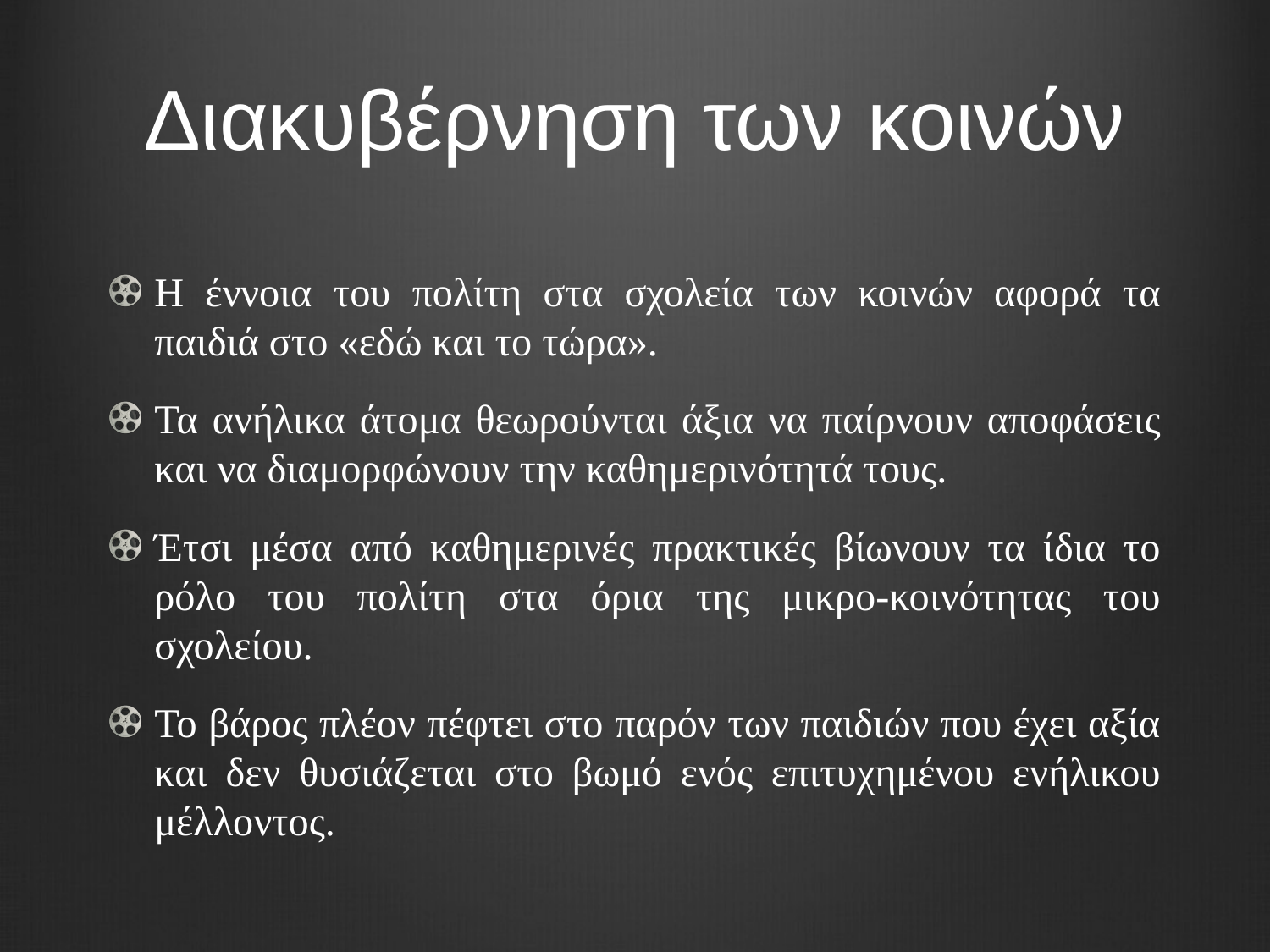

# Διακυβέρνηση των κοινών
Η έννοια του πολίτη στα σχολεία των κοινών αφορά τα παιδιά στο «εδώ και το τώρα».
Τα ανήλικα άτομα θεωρούνται άξια να παίρνουν αποφάσεις και να διαμορφώνουν την καθημερινότητά τους.
Έτσι μέσα από καθημερινές πρακτικές βίωνουν τα ίδια το ρόλο του πολίτη στα όρια της μικρο-κοινότητας του σχολείου.
Το βάρος πλέον πέφτει στο παρόν των παιδιών που έχει αξία και δεν θυσιάζεται στο βωμό ενός επιτυχημένου ενήλικου μέλλοντος.